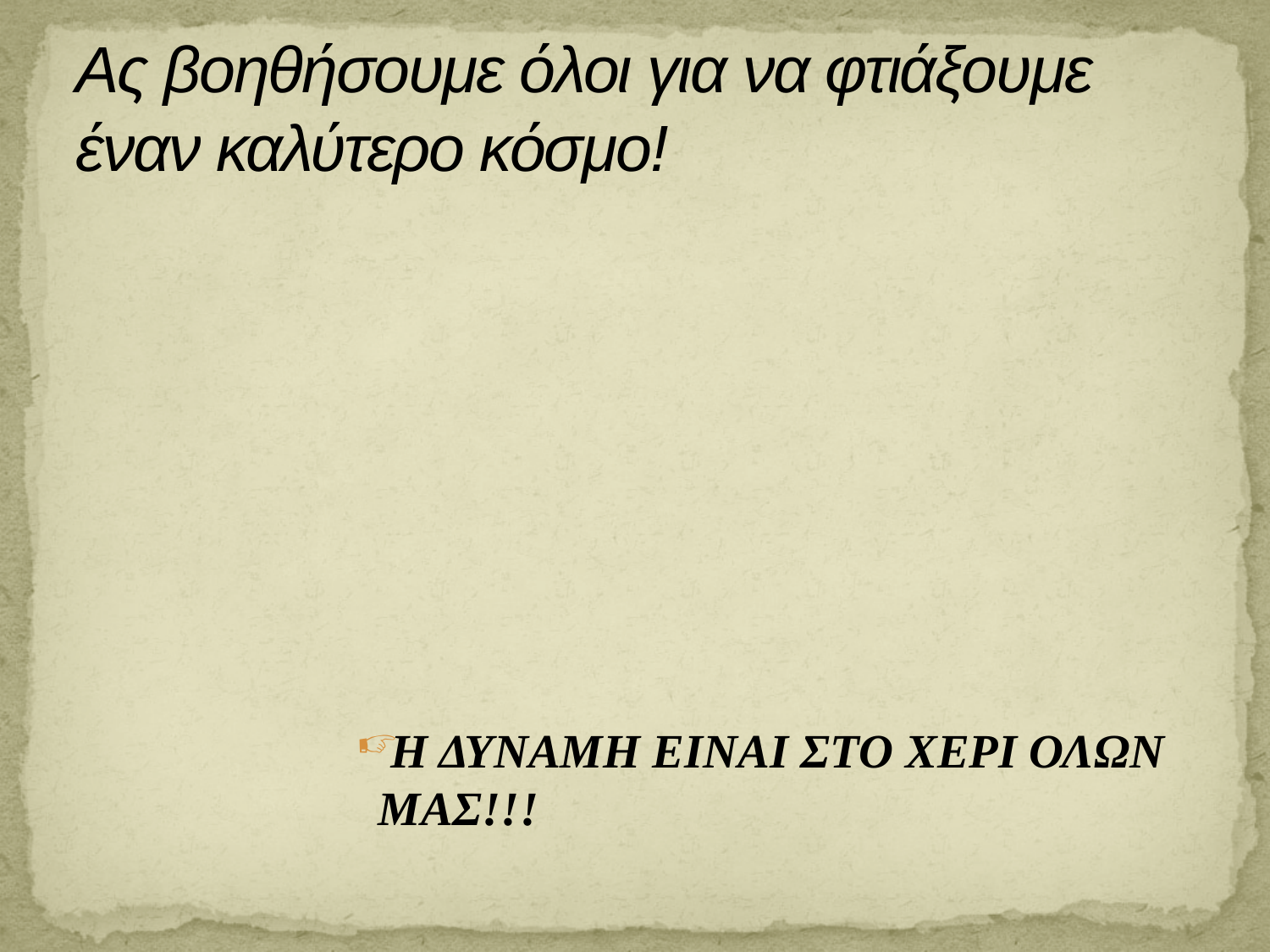

# Ας βοηθήσουμε όλοι για να φτιάξουμε έναν καλύτερο κόσμο!

Η ΔΥΝΑΜΗ ΕΙΝΑΙ ΣΤΟ ΧΕΡΙ ΟΛΩΝ ΜΑΣ!!!